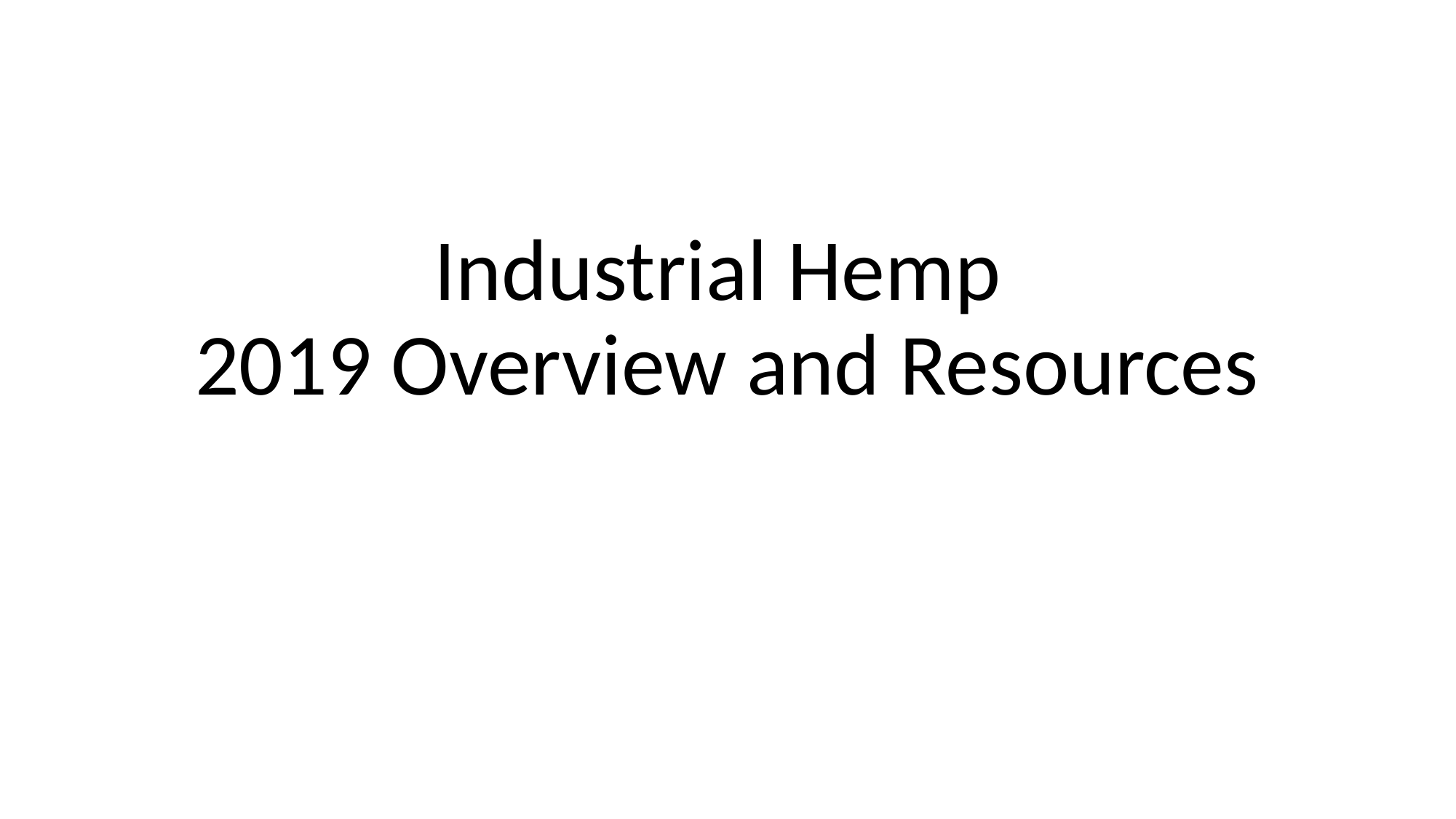

# Industrial Hemp 2019 Overview and Resources